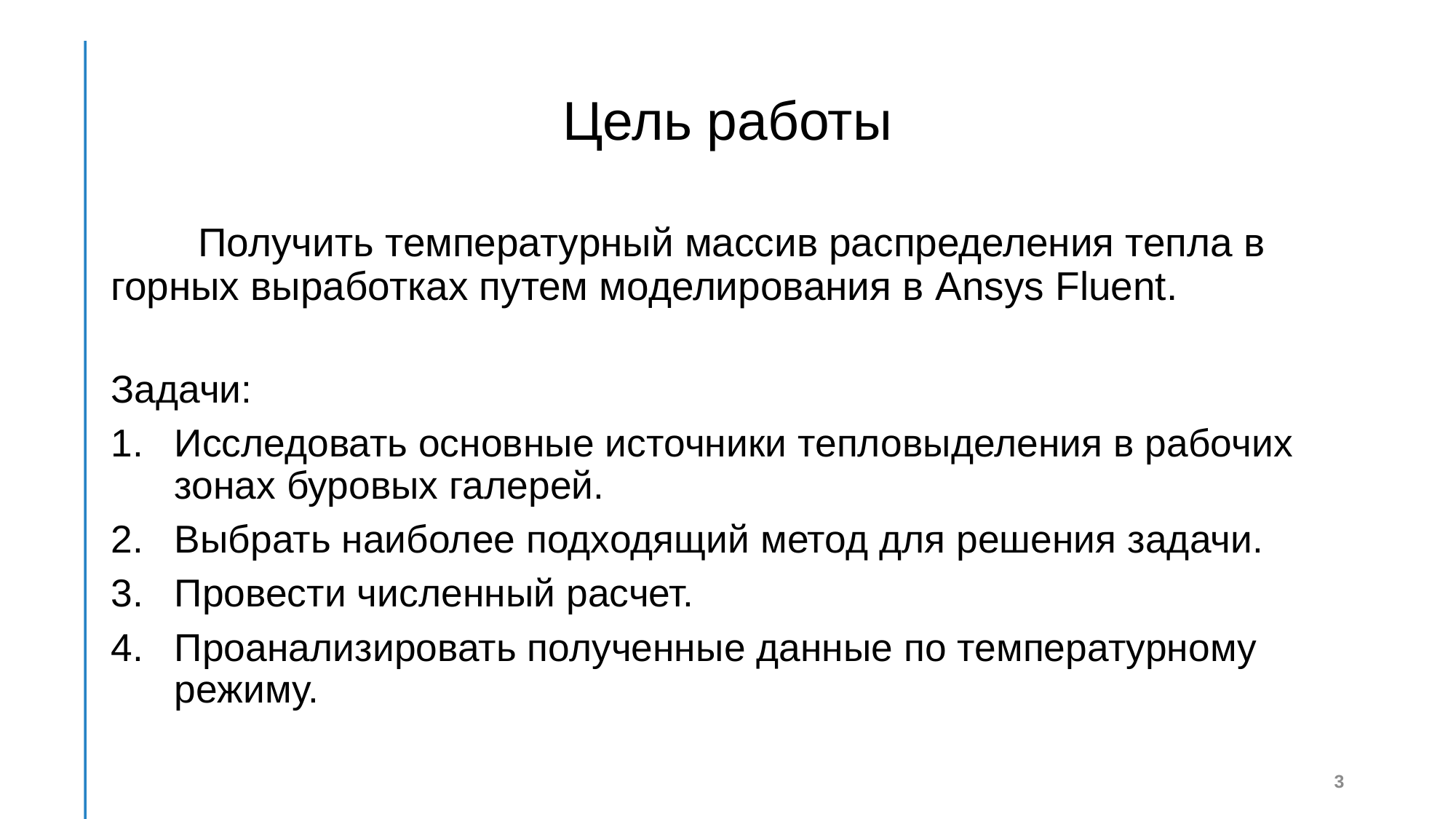

# Цель работы
 	Получить температурный массив распределения тепла в горных выработках путем моделирования в Ansys Fluent.

Задачи:
Исследовать основные источники тепловыделения в рабочих зонах буровых галерей.
Выбрать наиболее подходящий метод для решения задачи.
Провести численный расчет.
Проанализировать полученные данные по температурному режиму.
3